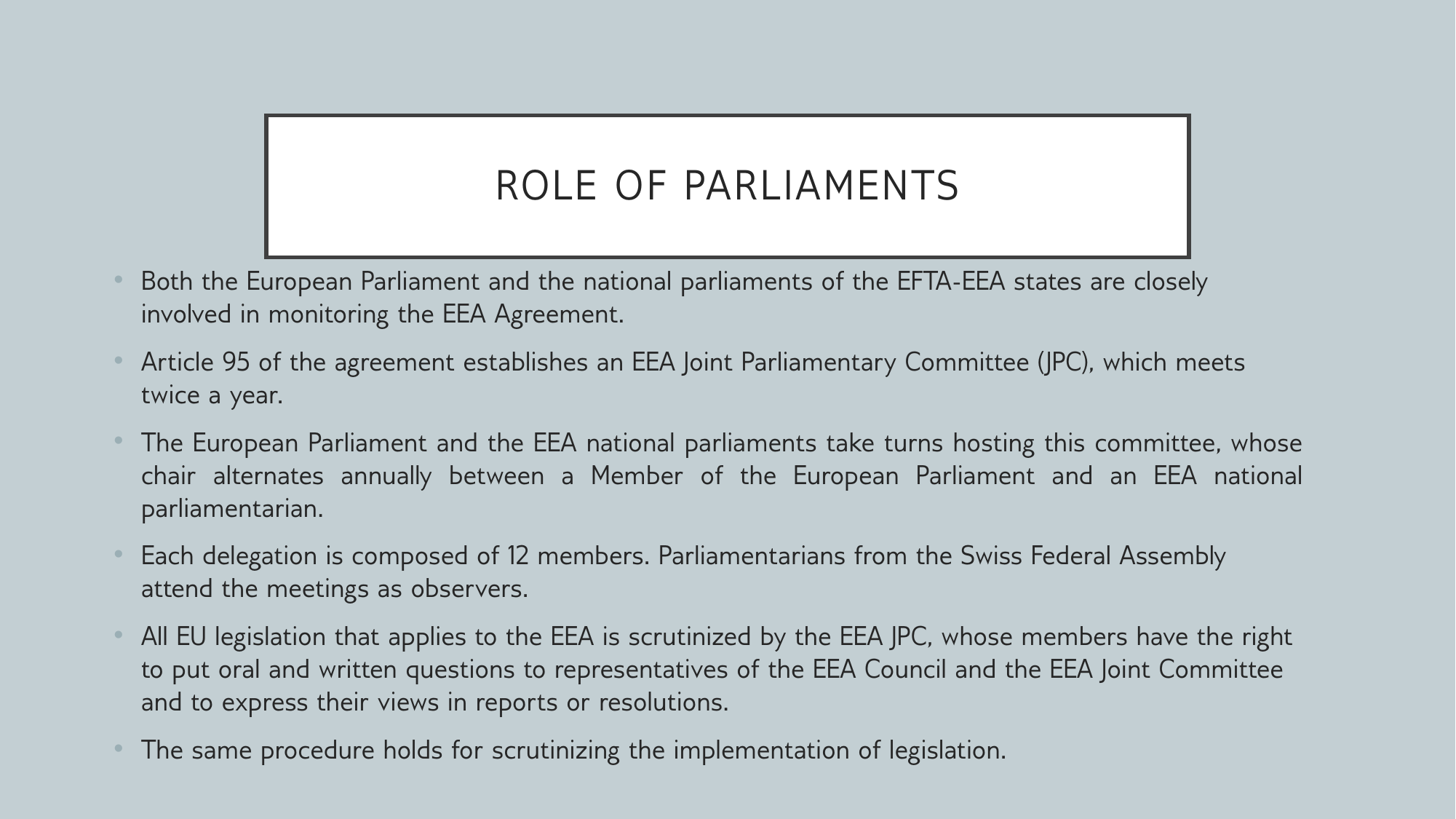

# Role of Parliaments
Both the European Parliament and the national parliaments of the EFTA-EEA states are closely involved in monitoring the EEA Agreement.
Article 95 of the agreement establishes an EEA Joint Parliamentary Committee (JPC), which meets twice a year.
The European Parliament and the EEA national parliaments take turns hosting this committee, whose chair alternates annually between a Member of the European Parliament and an EEA national parliamentarian.
Each delegation is composed of 12 members. Parliamentarians from the Swiss Federal Assembly attend the meetings as observers.
All EU legislation that applies to the EEA is scrutinized by the EEA JPC, whose members have the right to put oral and written questions to representatives of the EEA Council and the EEA Joint Committee and to express their views in reports or resolutions.
The same procedure holds for scrutinizing the implementation of legislation.